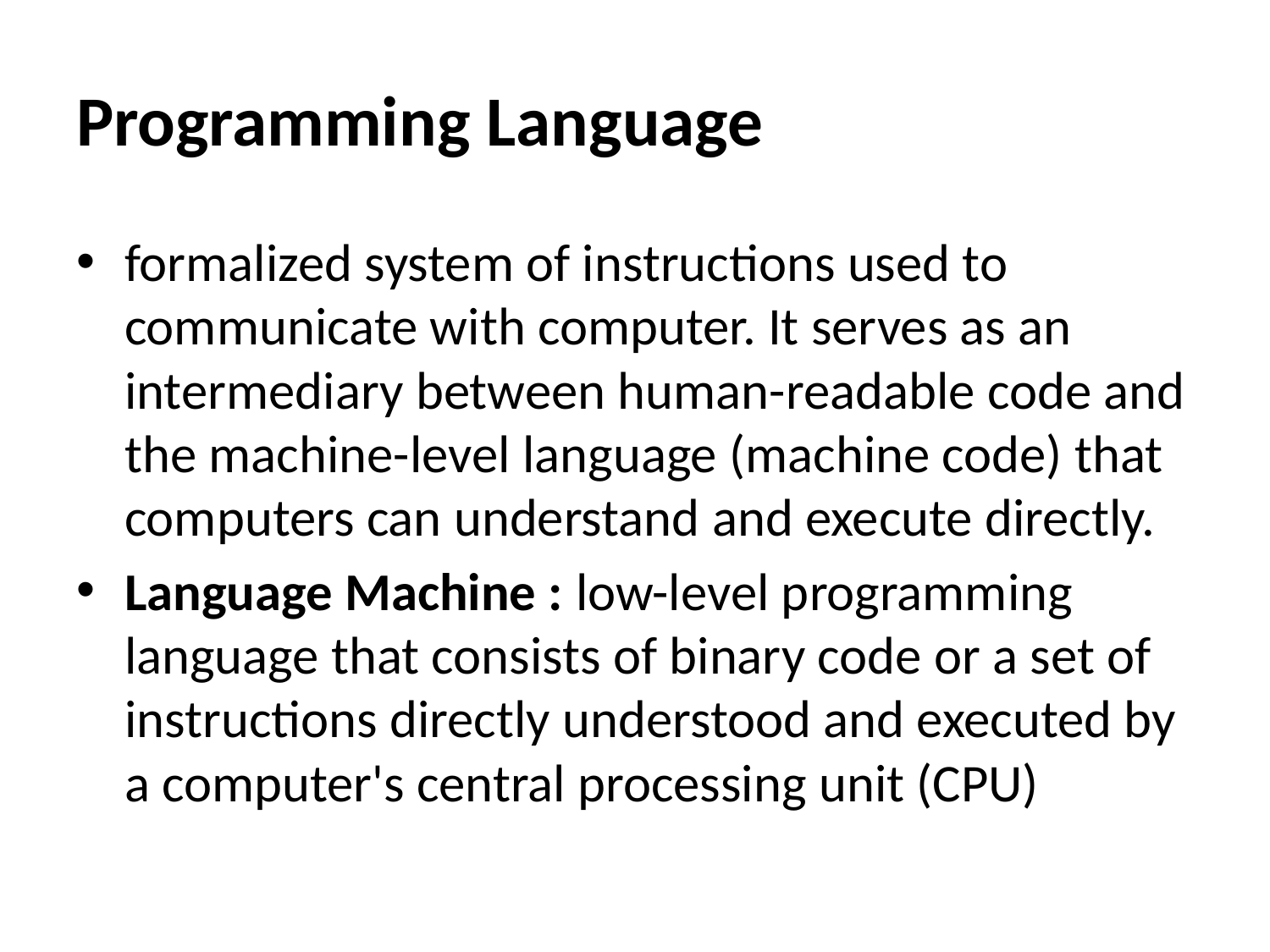

# Programming Language
formalized system of instructions used to communicate with computer. It serves as an intermediary between human-readable code and the machine-level language (machine code) that computers can understand and execute directly.
Language Machine : low-level programming language that consists of binary code or a set of instructions directly understood and executed by a computer's central processing unit (CPU)